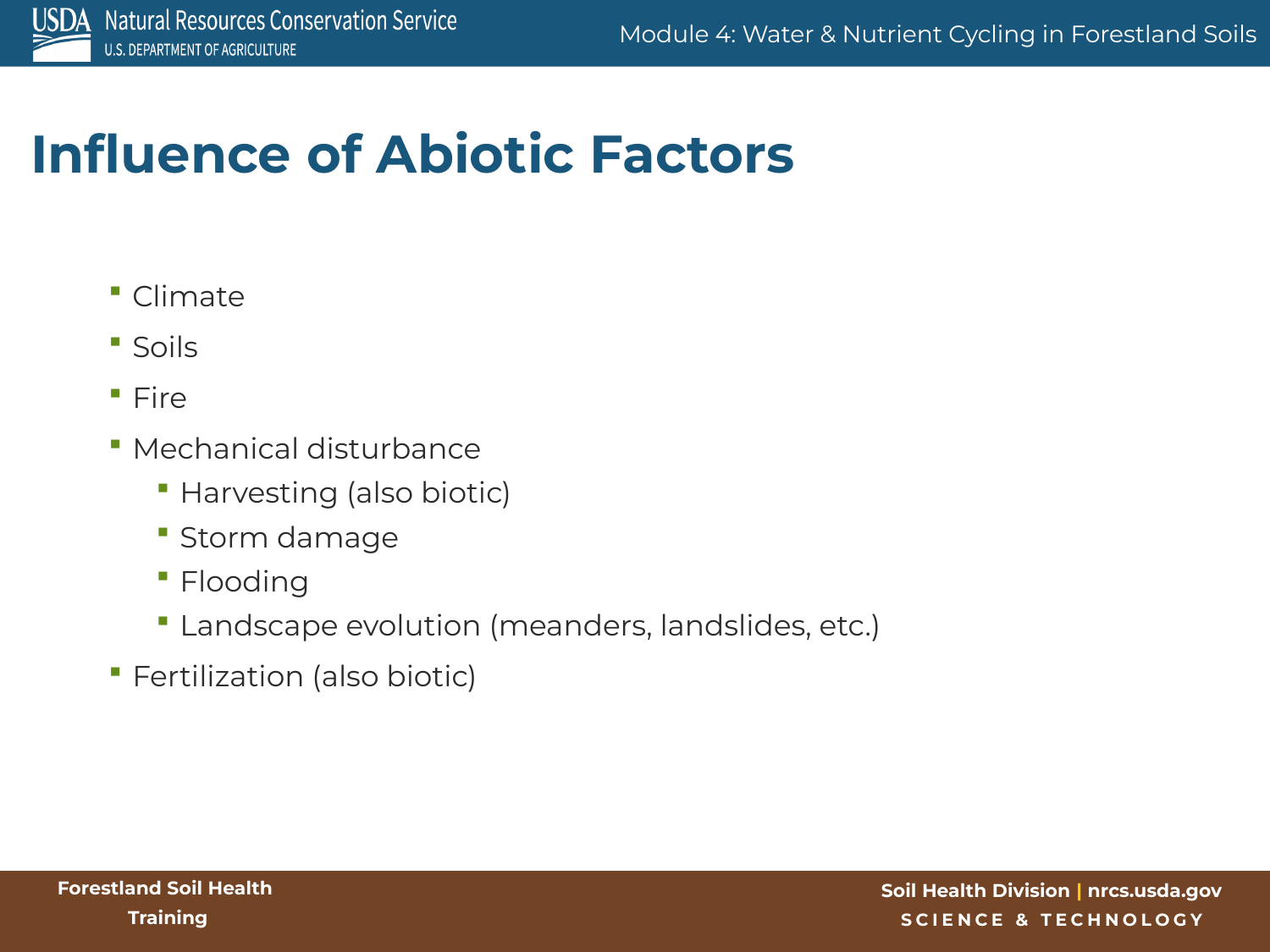

# Influence of Abiotic Factors
Climate
Soils
Fire
Mechanical disturbance
Harvesting (also biotic)
Storm damage
Flooding
Landscape evolution (meanders, landslides, etc.)
Fertilization (also biotic)